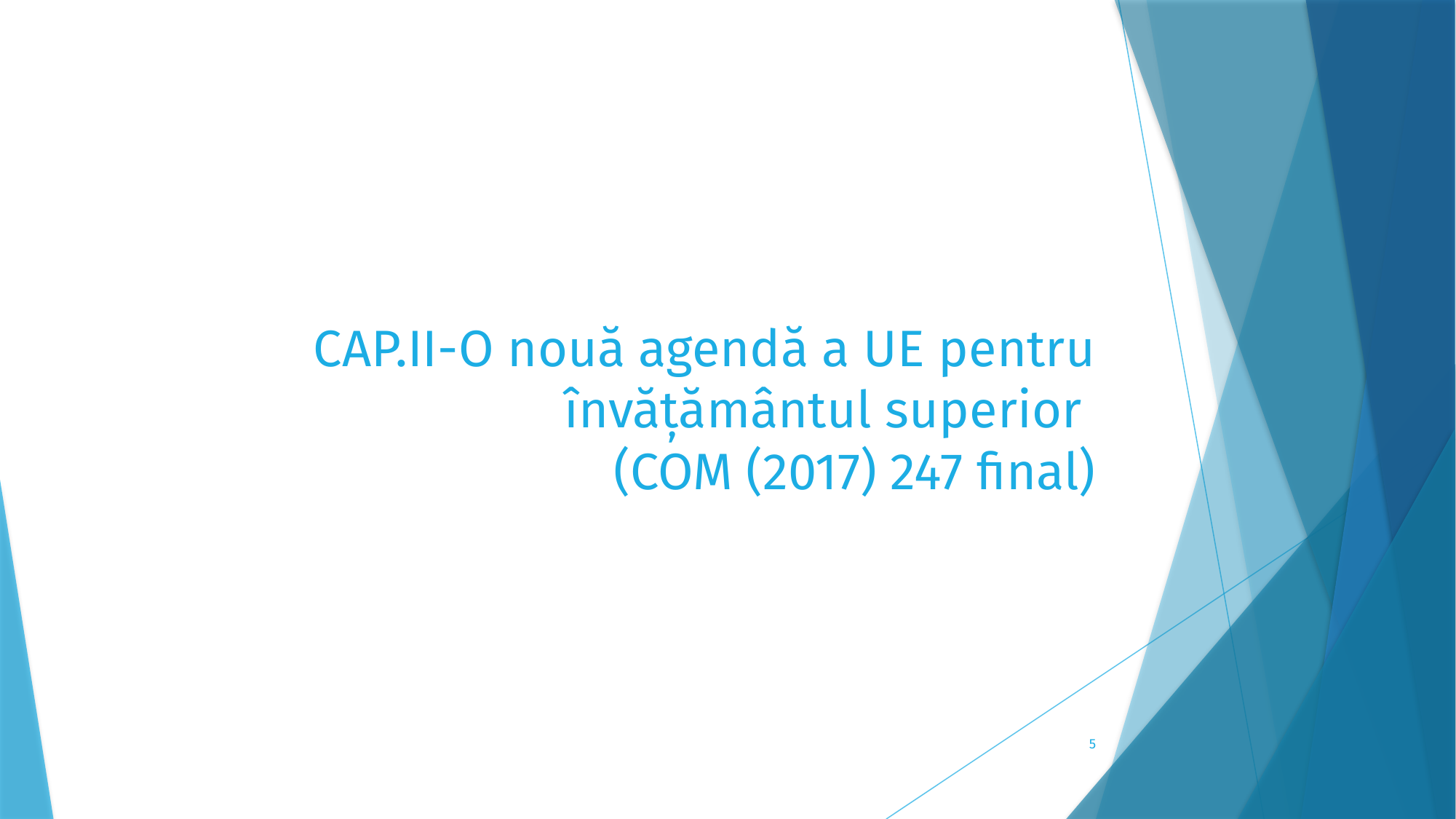

CAP.II-O nouă agendă a UE pentru învățământul superior
(COM (2017) 247 final)
5